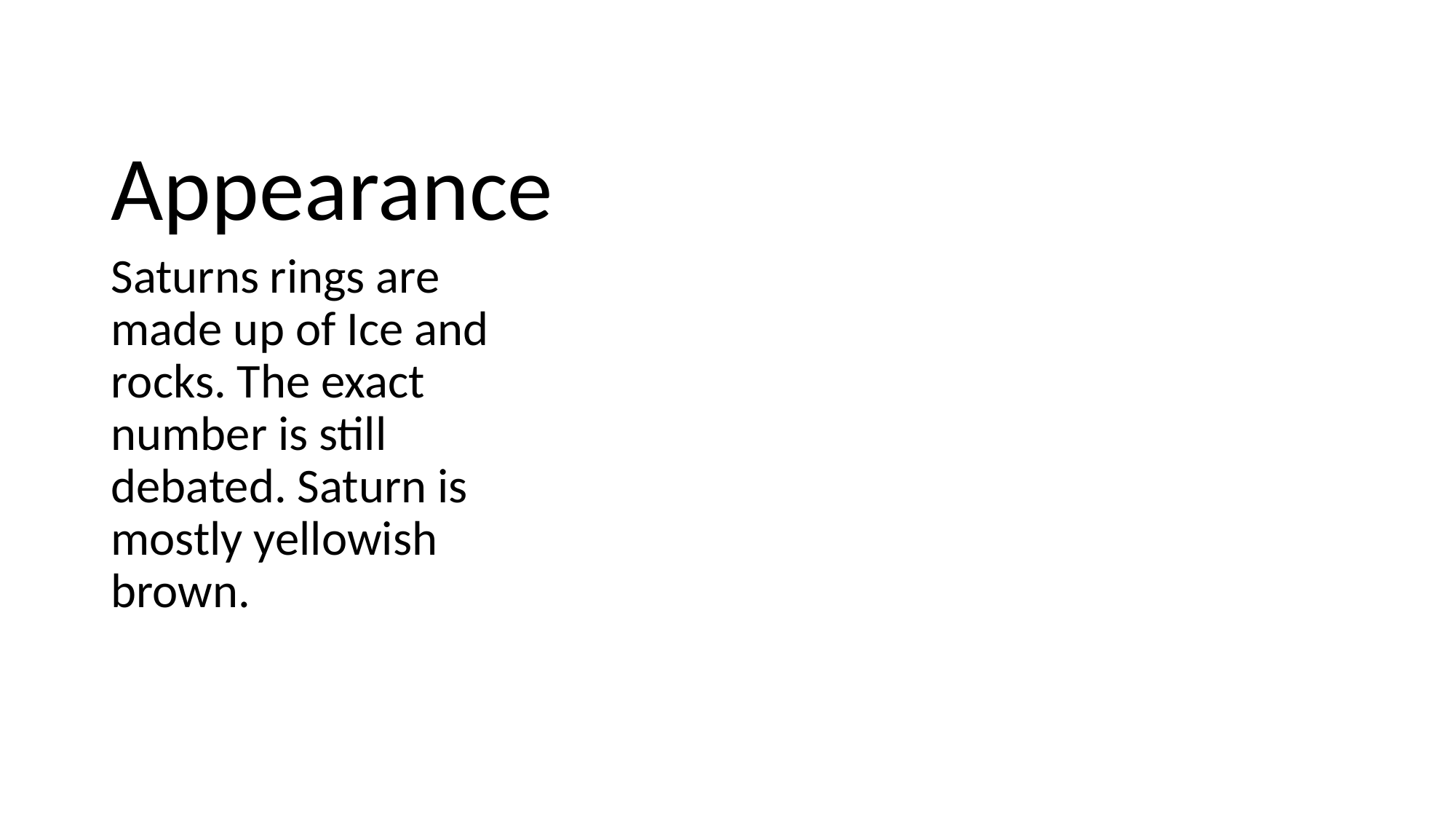

# Appearance

Saturns rings are made up of Ice and rocks. The exact number is still debated. Saturn is mostly yellowish brown.